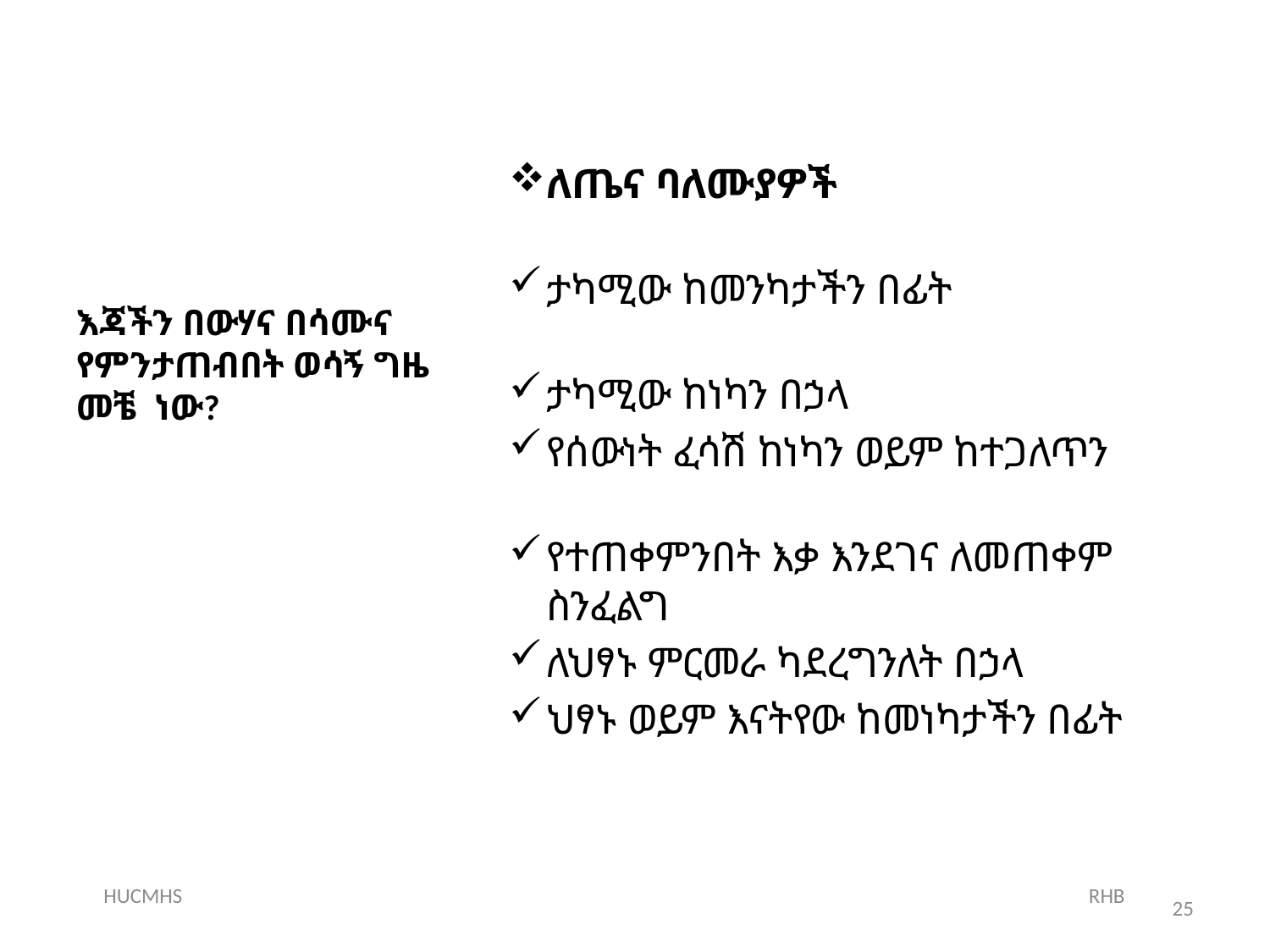

# እጃችን በውሃና በሳሙና የምንታጠብበት ወሳኝ ግዜ  መቼ  ነው?

ለጤና ባለሙያዎች
ታካሚው ከመንካታችን በፊት
ታካሚው ከነካን በኃላ
የሰውነት ፈሳሽ ከነካን ወይም ከተጋለጥን
የተጠቀምንበት እቃ እንደገና ለመጠቀም ስንፈልግ
ለህፃኑ ምርመራ ካደረግንለት በኃላ
ህፃኑ ወይም እናትየው ከመነካታችን በፊት

 HUCMHS                                                                                                                                                                                           RHB
25